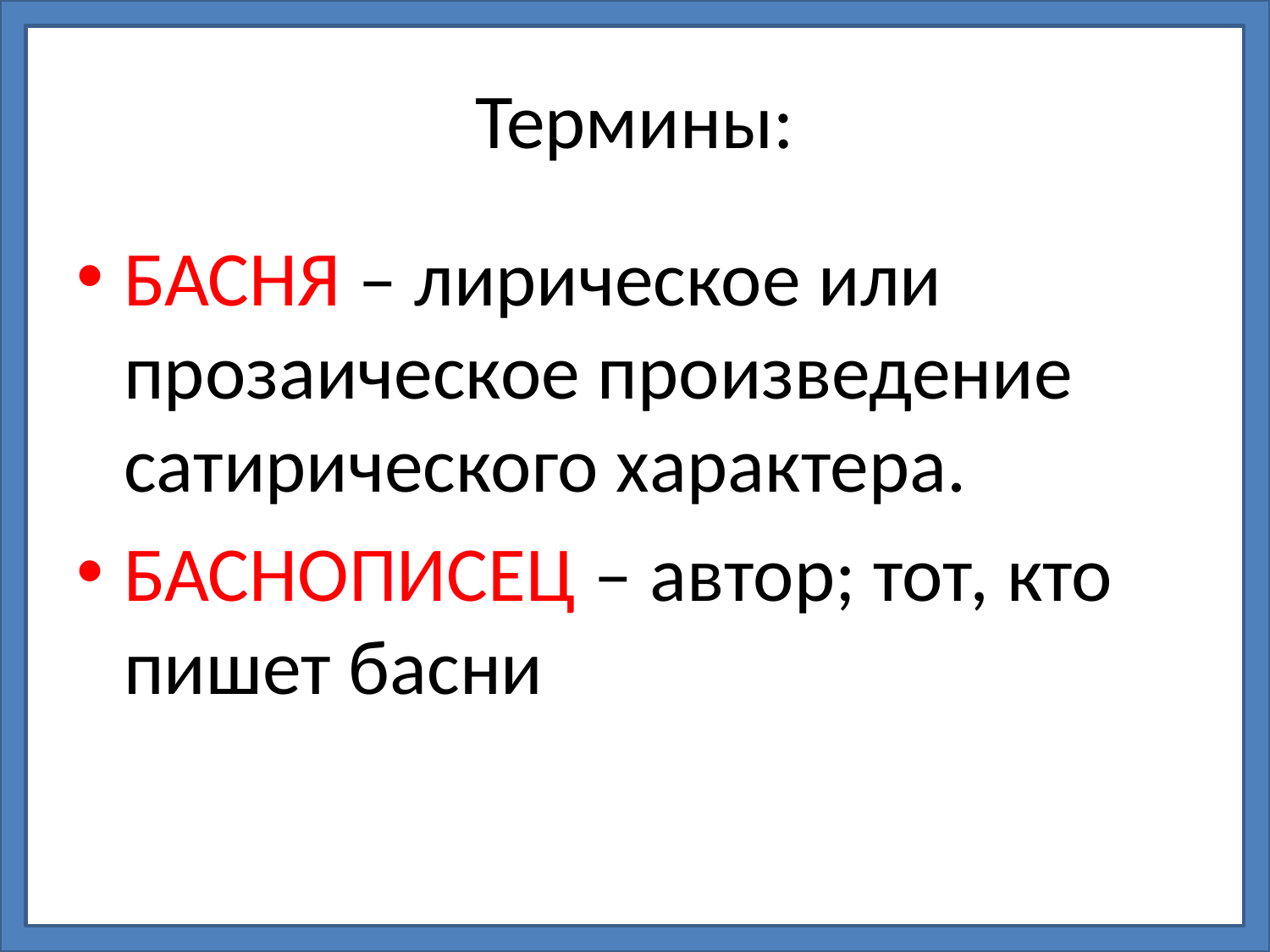

# Термины:
БАСНЯ – лирическое или прозаическое произведение сатирического характера.
БАСНОПИСЕЦ – автор; тот, кто пишет басни